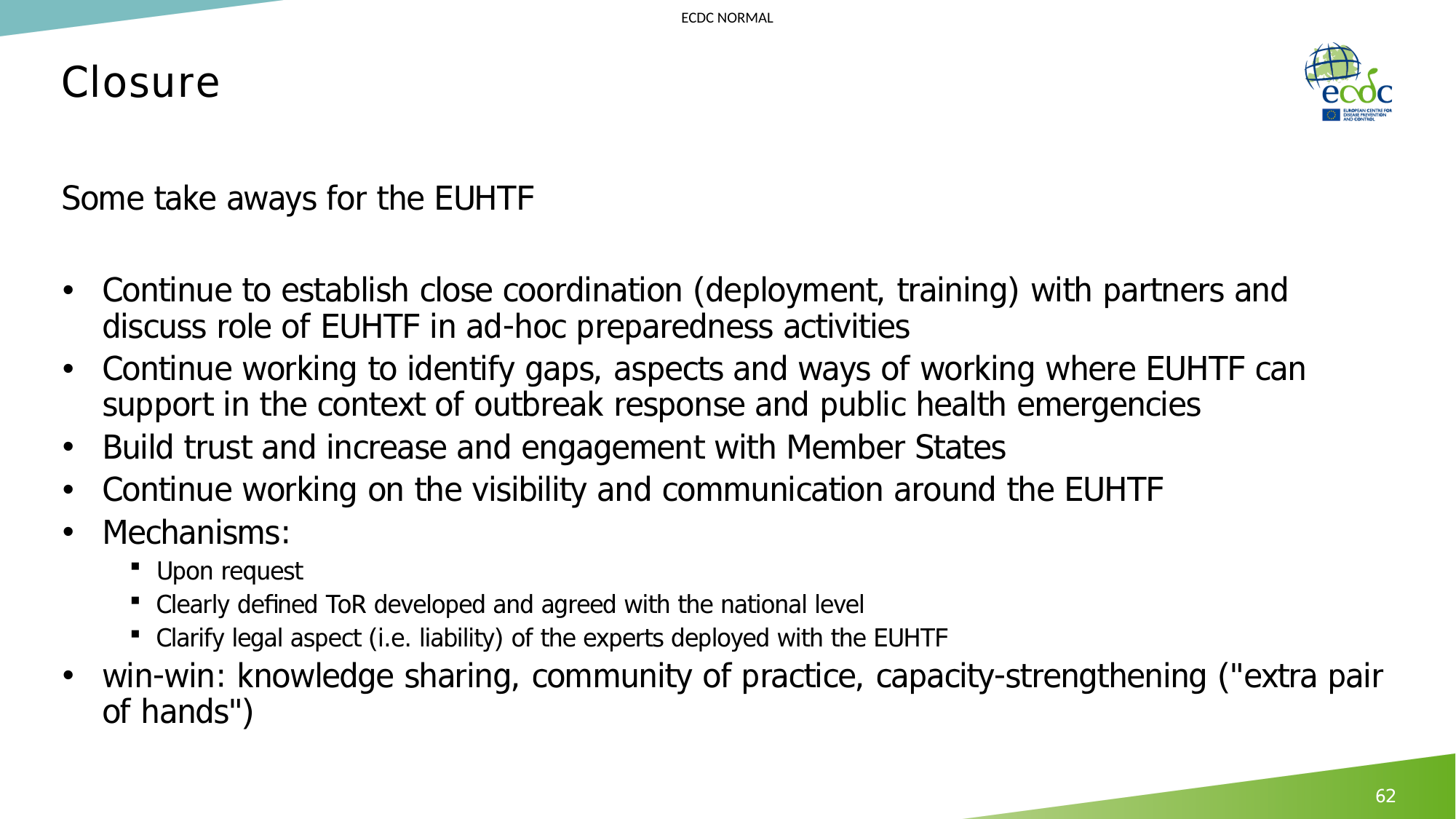

# Closure
Some take aways for the EUHTF

Continue to establish close coordination (deployment, training) with partners and discuss role of EUHTF in ad-hoc preparedness activities
Continue working to identify gaps, aspects and ways of working where EUHTF can support in the context of outbreak response and public health emergencies
Build trust and increase and engagement with Member States
Continue working on the visibility and communication around the EUHTF
Mechanisms:
Upon request
Clearly defined ToR developed and agreed with the national level
Clarify legal aspect (i.e. liability) of the experts deployed with the EUHTF
win-win: knowledge sharing, community of practice, capacity-strengthening ("extra pair of hands")

62